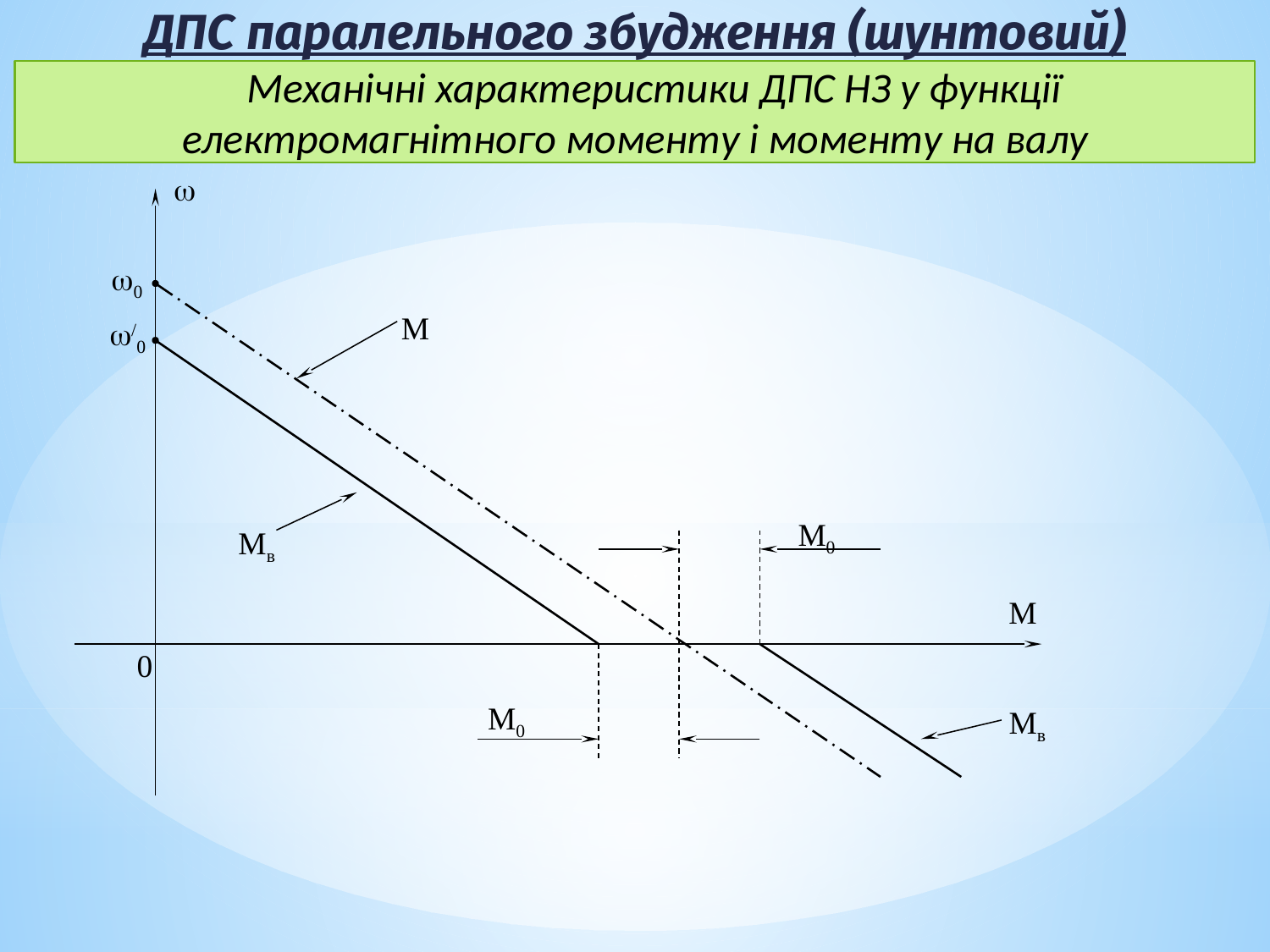

ДПС паралельного збудження (шунтовий)
    Механічні характеристики ДПС НЗ у функції електромагнітного моменту і моменту на валу
ω
ω0
М
ω/0
М0
Мв
М
0
М0
Мв